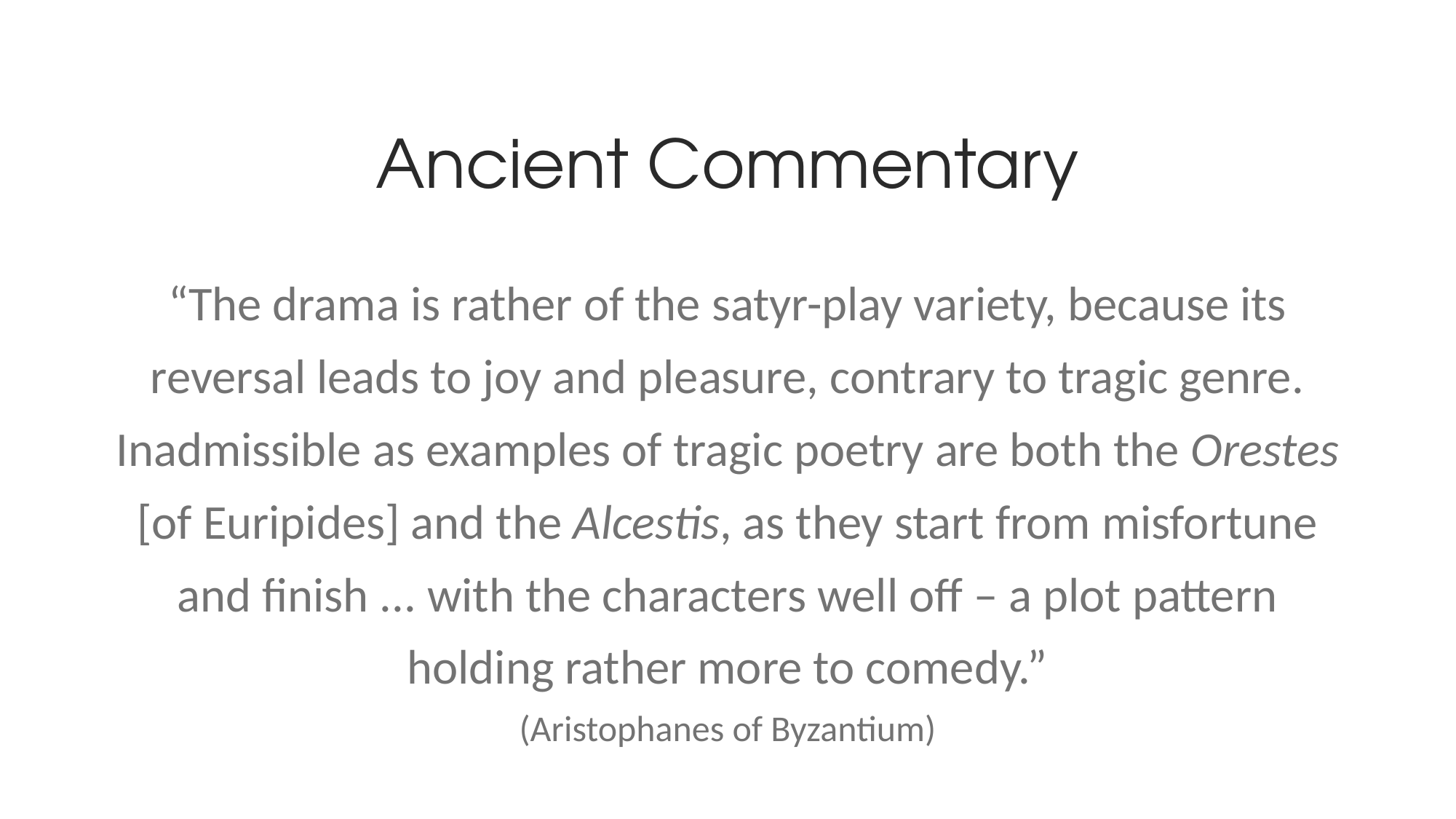

# Ancient Commentary
“The drama is rather of the satyr-play variety, because its reversal leads to joy and pleasure, contrary to tragic genre. Inadmissible as examples of tragic poetry are both the Orestes [of Euripides] and the Alcestis, as they start from misfortune and finish ... with the characters well off – a plot pattern holding rather more to comedy.”
(Aristophanes of Byzantium)